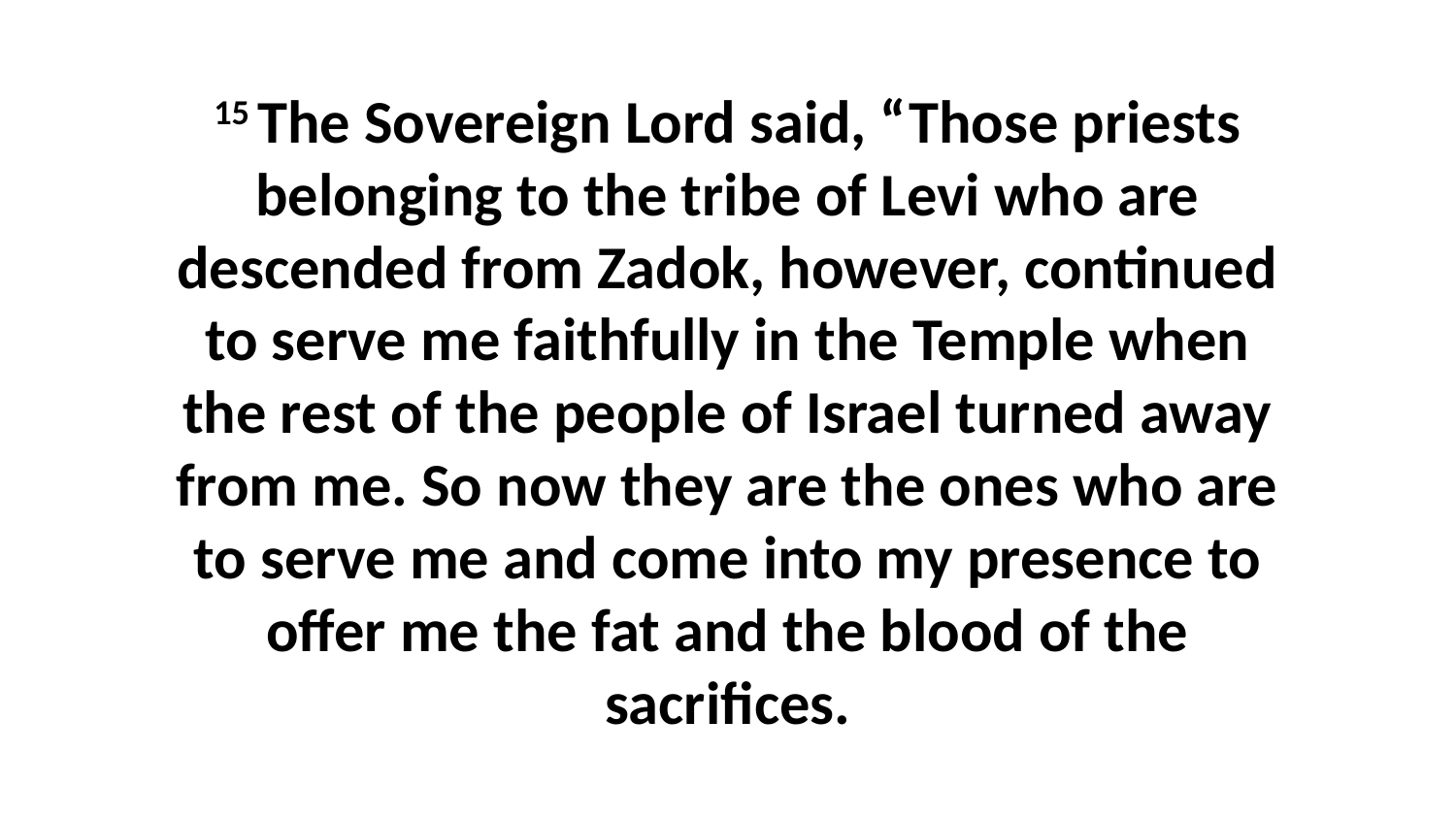

15 The Sovereign Lord said, “Those priests belonging to the tribe of Levi who are descended from Zadok, however, continued to serve me faithfully in the Temple when the rest of the people of Israel turned away from me. So now they are the ones who are to serve me and come into my presence to offer me the fat and the blood of the sacrifices.